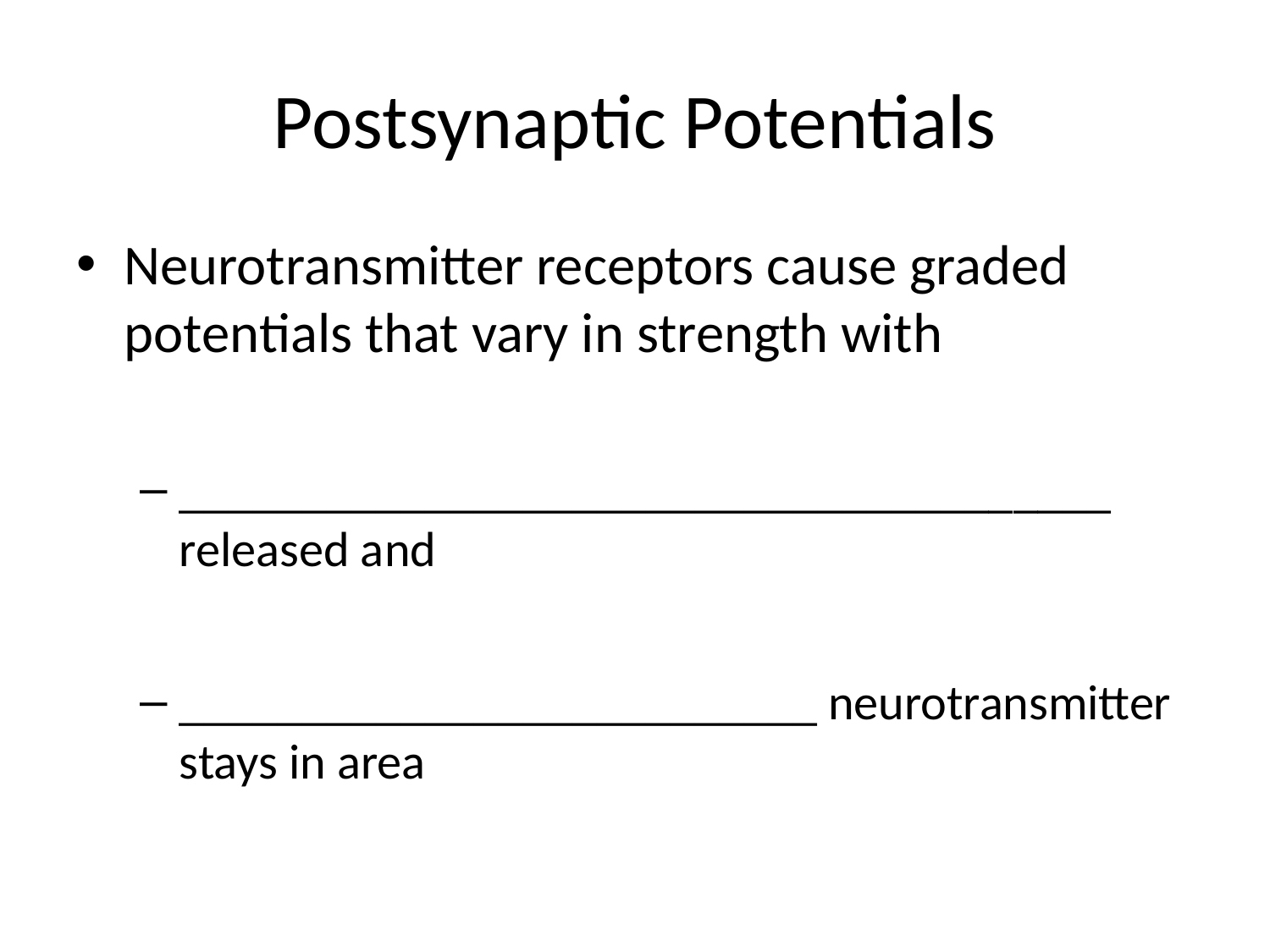

# Postsynaptic Potentials
Neurotransmitter receptors cause graded potentials that vary in strength with

______________________________________ released and

__________________________ neurotransmitter stays in area